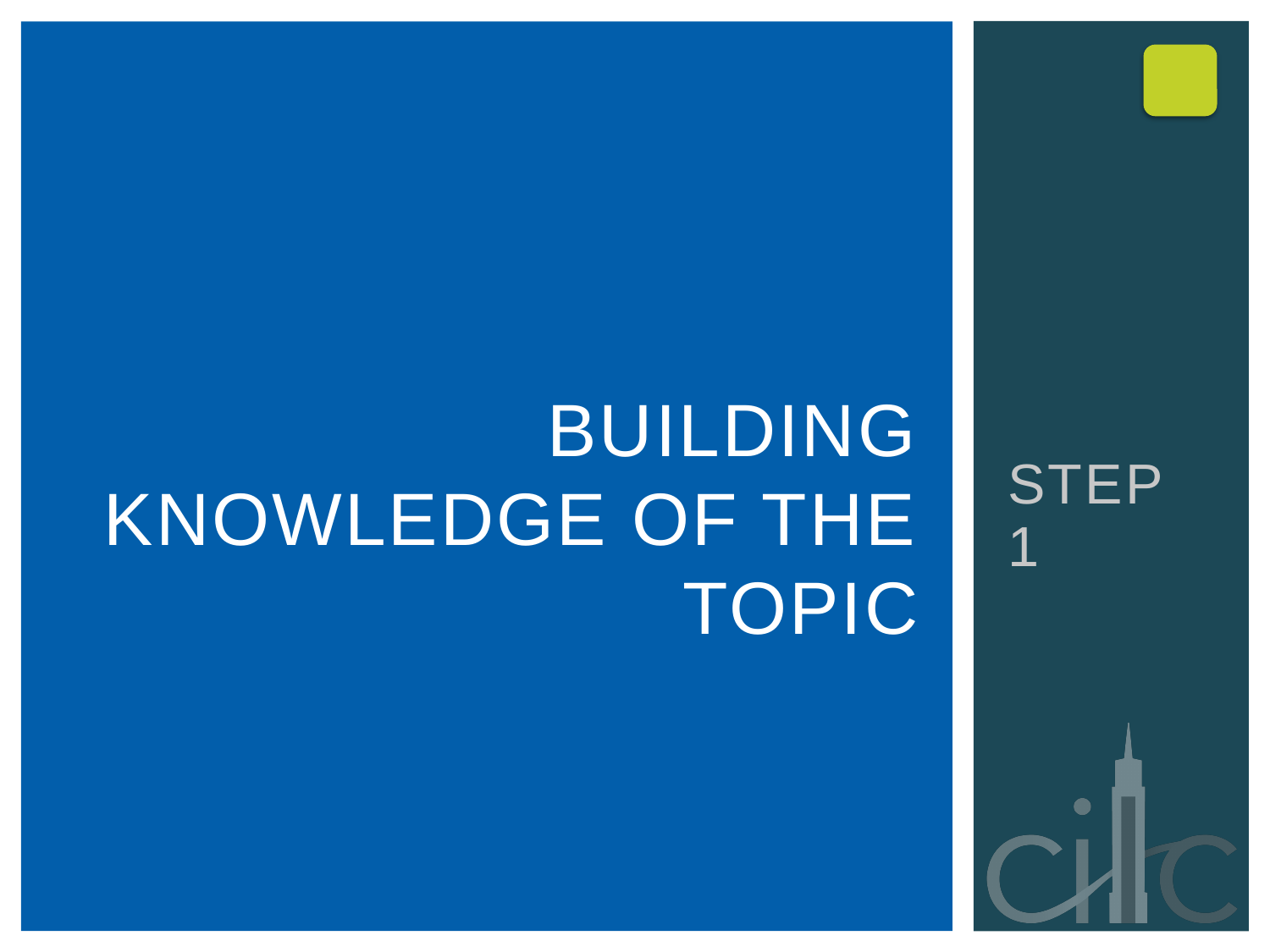

# Building Knowledge of the Topic
STEP 1